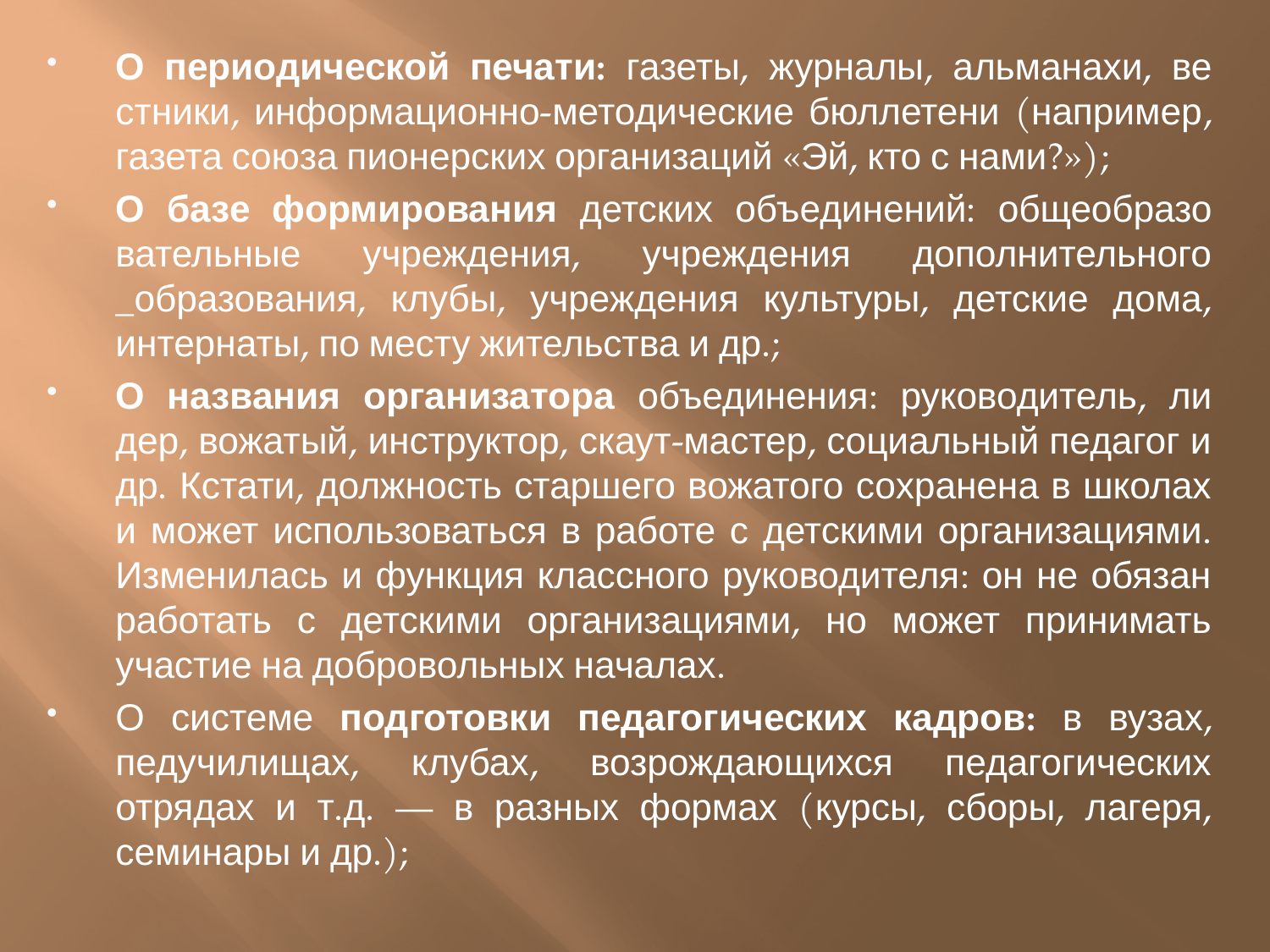

О периодической печати: газеты, журналы, альманахи, ве­стники, информационно-методические бюллетени (на­пример, газета союза пионерских организаций «Эй, кто с нами?»);
О базе формирования детских объединений: общеобразо­вательные учреждения, учреждения дополнительного _образования, клубы, учреждения культуры, детские дома, интернаты, по месту жительства и др.;
О названия организатора объединения: руководитель, ли­дер, вожатый, инструктор, скаут-мастер, социальный педагог и др. Кстати, должность старшего вожатого со­хранена в школах и может использоваться в работе с детскими организациями. Изменилась и функция класс­ного руководителя: он не обязан работать с детскими организациями, но может принимать участие на доб­ровольных началах.
О системе подготовки педагогических кадров: в вузах, педучилищах, клубах, возрождающихся педагогичес­ких отрядах и т.д. — в разных формах (курсы, сборы, лагеря, семинары и др.);

#